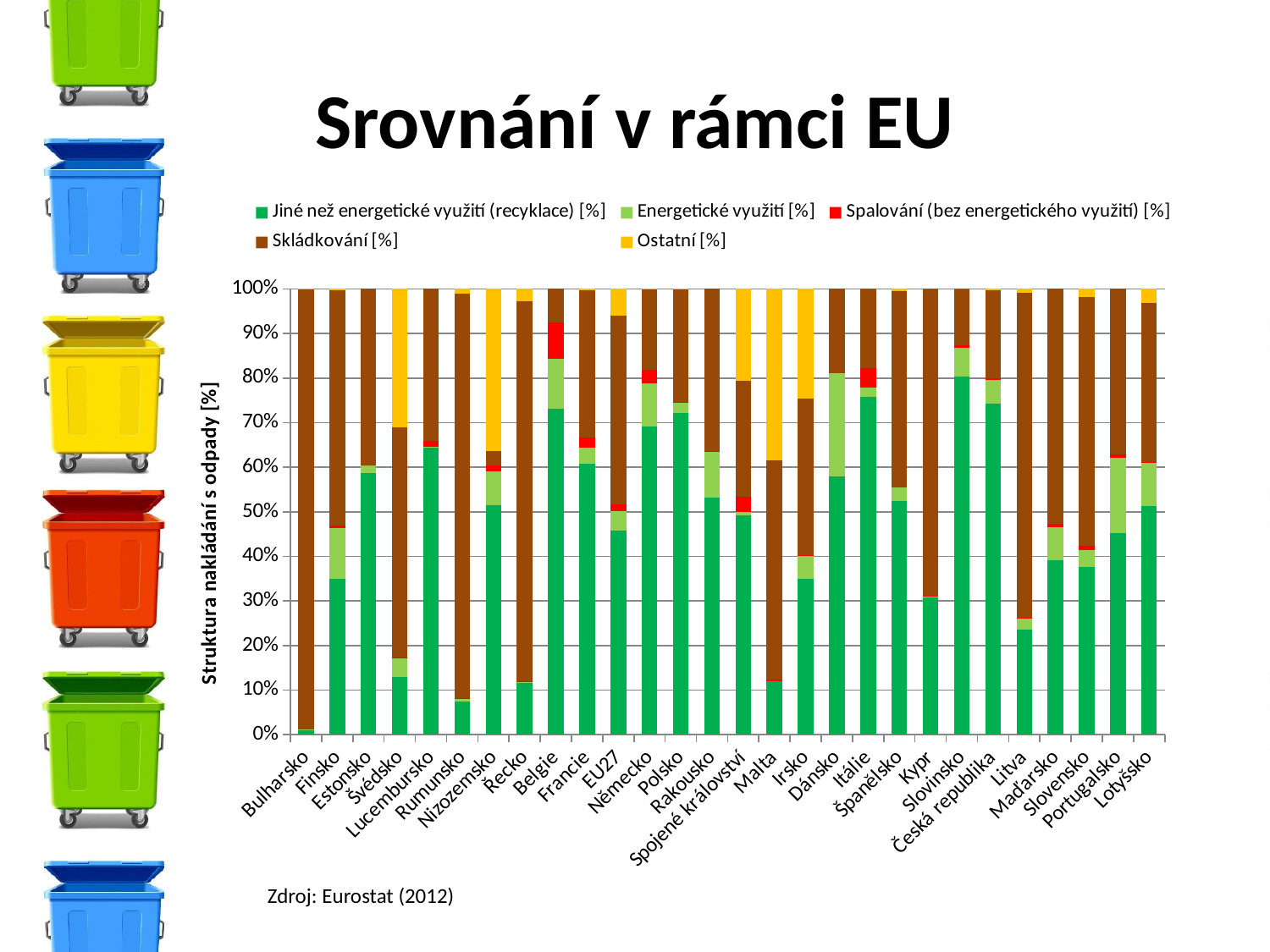

# Srovnání v rámci EU

### Chart

| Category | Jiné než energetické využití (recyklace) [%] | Energetické využití [%] | Spalování (bez energetického využití) [%] | Skládkování [%] | Ostatní [%] |
|---|---|---|---|---|---|
| Bulharsko | 1.1266130819739537 | 0.10814482764489747 | 0.009121778923391848 | 98.63430257908853 | 0.12181773236909757 |
| Finsko | 35.036694076561254 | 11.402907634121746 | 0.49157389834600557 | 52.83262324555091 | 0.23620114542010262 |
| Estonsko | 58.704849488915535 | 1.6910541113249067 | 0.0002717191945156208 | 39.603824680564976 | 0.0 |
| Švédsko | 12.89896010419126 | 4.4382786338747175 | 0.028542907580109966 | 51.650171395650176 | 30.98404695870368 |
| Lucembursko | 64.3075390864452 | 0.35083036096932213 | 1.3024851373710264 | 34.0391454152144 | 0.0 |
| Rumunsko | 7.514146087857481 | 0.6453123325541978 | 0.06878138218104762 | 90.68834800468308 | 1.0834121927238851 |
| Nizozemsko | 51.51345731129122 | 7.5000546216487765 | 1.3439884880488373 | 3.2927463709155647 | 36.34975320809553 |
| Řecko | 11.730978453473366 | 0.16548435385990196 | 0.02920361604467307 | 85.35082021338822 | 2.723513363233769 |
| Belgie | 73.16378572540046 | 11.16022511723374 | 8.05917093244482 | 7.616815805273346 | 0.0 |
| Francie | 60.70655341328226 | 3.6925757128573204 | 2.2697557652978144 | 33.07212890491264 | 0.258986203649922 |
| EU27 | 45.73527109533998 | 4.396493242185461 | 1.5937831585172817 | 42.25938875263094 | 6.01506375132634 |
| Německo | 69.20075937335551 | 9.618562029201888 | 3.120863696256097 | 18.036490862001052 | 0.023324039185450993 |
| Polsko | 72.21326318551148 | 2.2194450121110028 | 0.2043294690797904 | 25.286275075477526 | 0.0766872578203778 |
| Rakousko | 53.133429880886624 | 10.290252827160163 | 0.23202543774830875 | 36.34429185420482 | 0.0 |
| Spojené království | 49.19379997474148 | 0.851233966738564 | 3.2780217632921875 | 26.059007486877668 | 20.617936271186206 |
| Malta | 11.955623606203954 | 0.0 | 0.44216468191093383 | 49.18748907915422 | 38.41472263273085 |
| Irsko | 34.99350174033851 | 5.017465628936915 | 0.1670251913376457 | 35.11602256713617 | 24.69617523889196 |
| Dánsko | 57.901251844391446 | 23.13343248740133 | 0.0 | 18.965315668207186 | 0.0 |
| Itálie | 75.86124530351293 | 1.9875927596535221 | 4.4567390000002804 | 17.693378174364742 | 0.0010447624685387014 |
| Španělsko | 52.49060113249835 | 3.01378279317849 | 0.006737033885501248 | 44.055403272183256 | 0.4334757682544061 |
| Kypr | 30.80962269982063 | 0.09646961640330053 | 0.32382789897455433 | 68.7617036803834 | 0.008376104418250685 |
| Slovinsko | 80.2526178963425 | 6.435251200257603 | 0.7110489204735265 | 12.600036264718257 | 0.0010457182081440918 |
| Česká republika | 74.23348381185882 | 5.251429312364038 | 0.4170867412948469 | 19.866379581295718 | 0.23162055318654018 |
| Litva | 23.66957918152479 | 2.5006213349235717 | 0.024166315425856715 | 72.94517018416865 | 0.8604629839571192 |
| Maďarsko | 39.124213150610295 | 7.4083347700168565 | 0.69331839953841 | 52.77412596609735 | 0.0 |
| Slovensko | 37.590934739421044 | 3.831812903213905 | 1.011015478280674 | 55.685804530389674 | 1.880432348694762 |
| Portugalsko | 45.134515883866655 | 17.02910852093433 | 0.6870449968536448 | 37.149330598345365 | 0.0 |
| Lotyšsko | 51.338669154711 | 9.714432076959897 | 0.053387873707171324 | 35.786273087872004 | 3.107237806749881 |
Zdroj: Eurostat (2012)